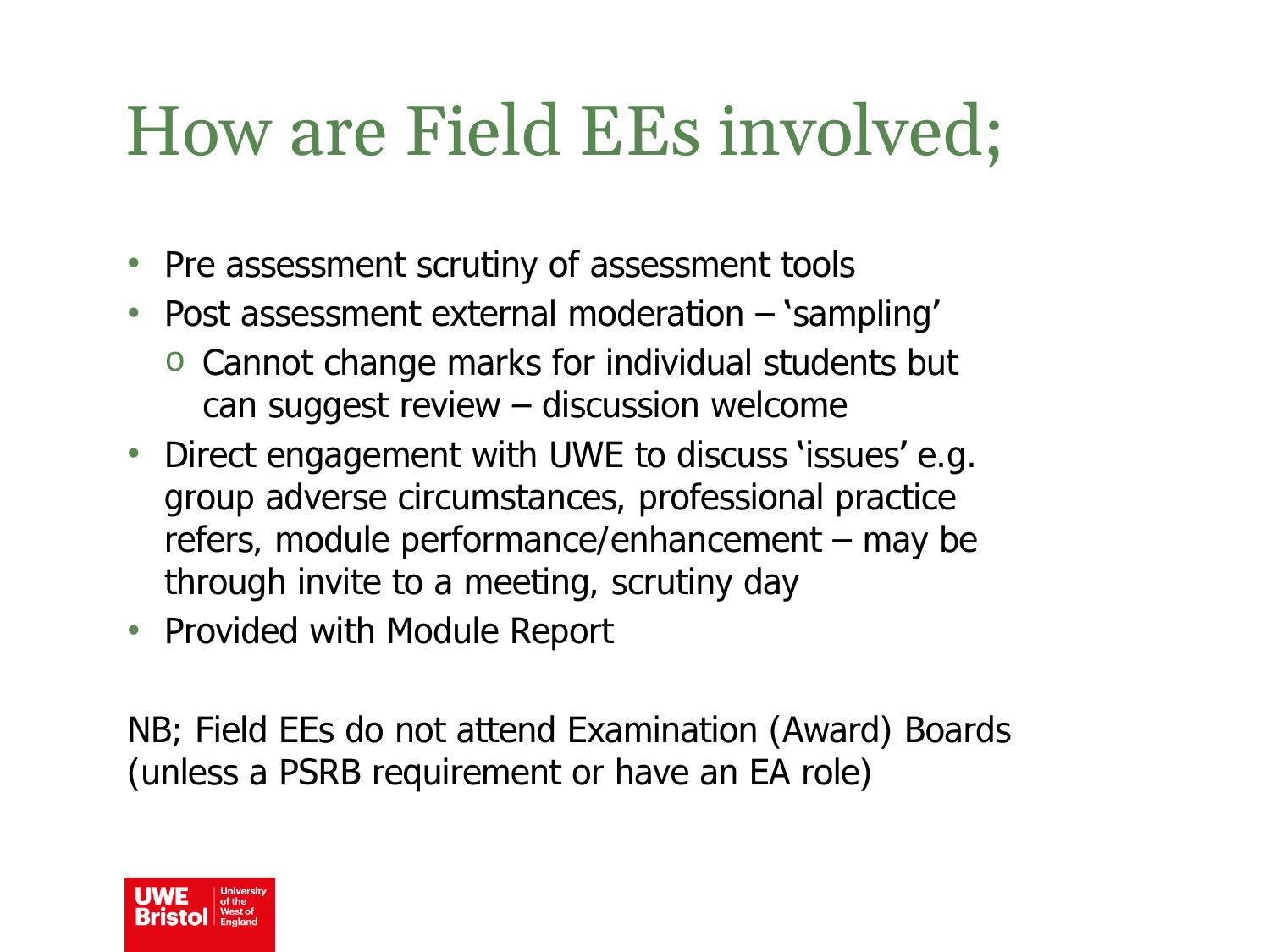

How are Field EEs involved;

Pre assessment scrutiny of assessment tools
Post assessment external moderation – ‘sampling’
Cannot change marks for individual students but can suggest review – discussion welcome
Direct engagement with UWE to discuss ‘issues’ e.g. group adverse circumstances, professional practice refers, module performance/enhancement – may be through invite to a meeting, scrutiny day
Provided with Module Report

NB; Field EEs do not attend Examination (Award) Boards (unless a PSRB requirement or have an EA role)